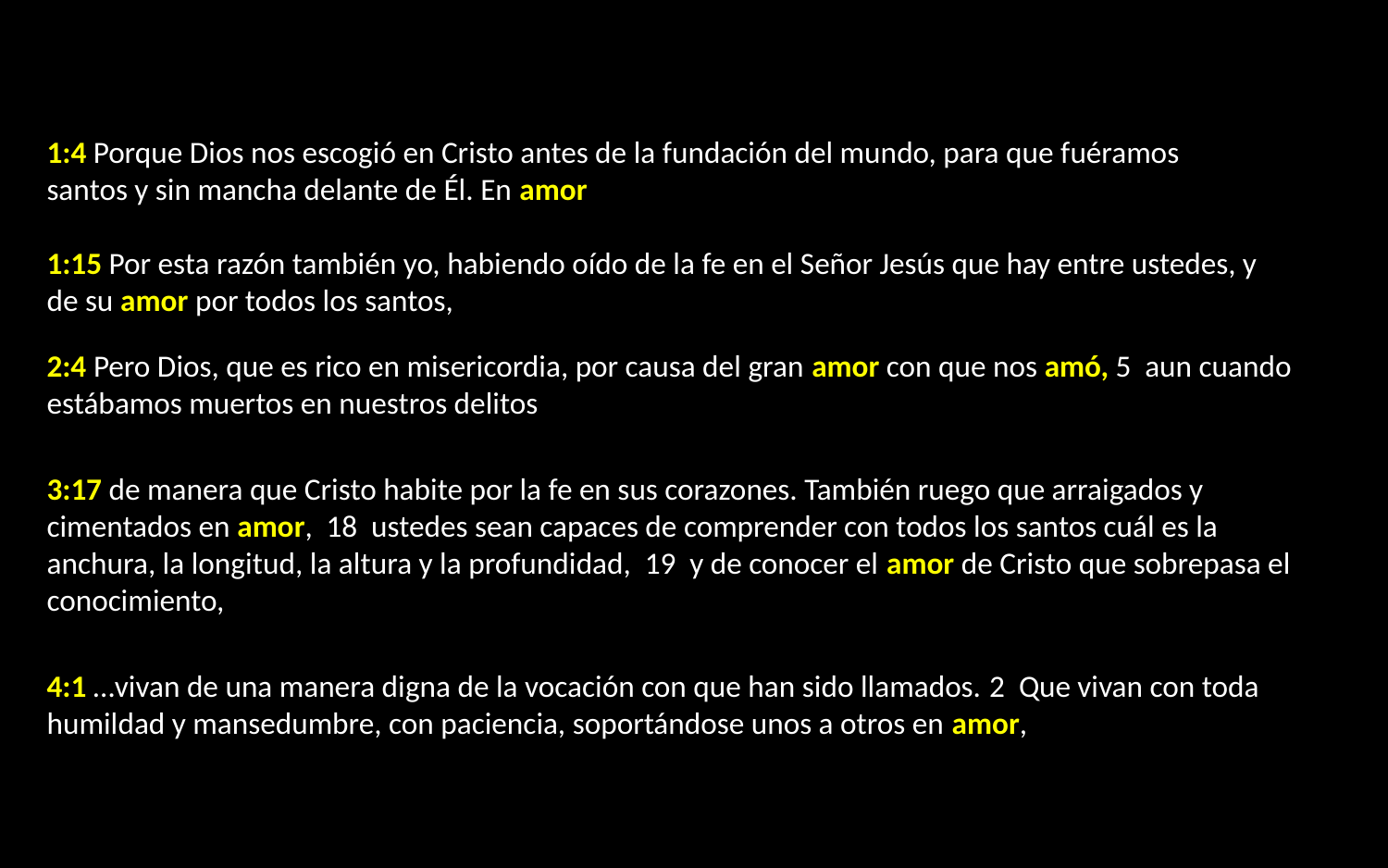

1:4 Porque Dios nos escogió en Cristo antes de la fundación del mundo, para que fuéramos santos y sin mancha delante de Él. En amor
1:15 Por esta razón también yo, habiendo oído de la fe en el Señor Jesús que hay entre ustedes, y de su amor por todos los santos,
2:4 Pero Dios, que es rico en misericordia, por causa del gran amor con que nos amó, 5  aun cuando estábamos muertos en nuestros delitos
3:17 de manera que Cristo habite por la fe en sus corazones. También ruego que arraigados y cimentados en amor,  18  ustedes sean capaces de comprender con todos los santos cuál es la anchura, la longitud, la altura y la profundidad,  19  y de conocer el amor de Cristo que sobrepasa el conocimiento,
4:1 …vivan de una manera digna de la vocación con que han sido llamados. 2  Que vivan con toda humildad y mansedumbre, con paciencia, soportándose unos a otros en amor,